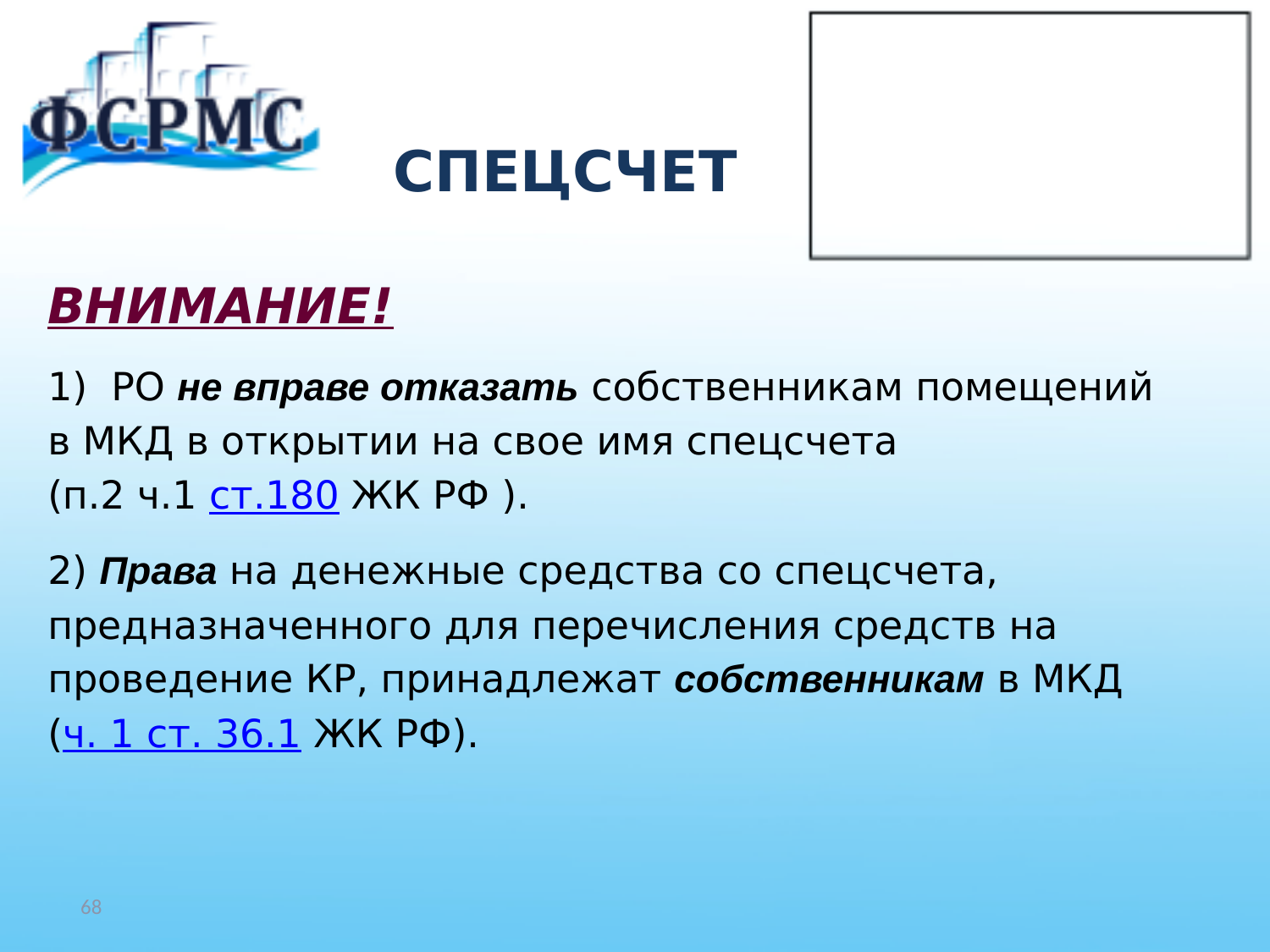

# СПЕЦСЧЕТ
ВНИМАНИЕ!
РО не вправе отказать собственникам помещений
в МКД в открытии на свое имя спецсчета
(п.2 ч.1 ст.180 ЖК РФ ).
2) Права на денежные средства со спецсчета,
предназначенного для перечисления средств на
проведение КР, принадлежат собственникам в МКД
(ч. 1 ст. 36.1 ЖК РФ).

68